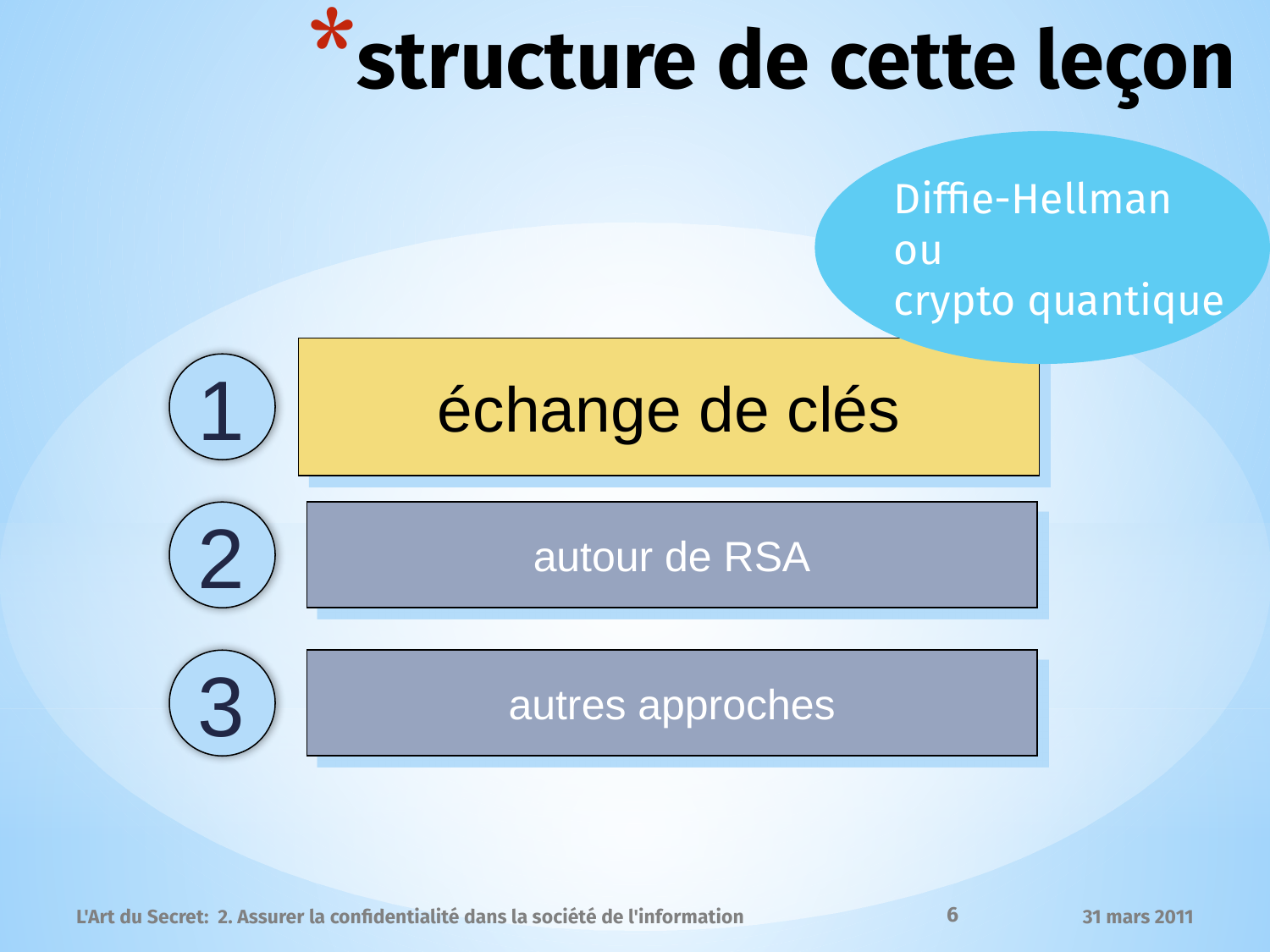

# structure de cette leçon
Diffie-Hellman
ou
crypto quantique
échange de clés
1
échange de clés
2
autour de RSA
3
autres approches
6
L'Art du Secret:  2. Assurer la confidentialité dans la société de l'information
31 mars 2011